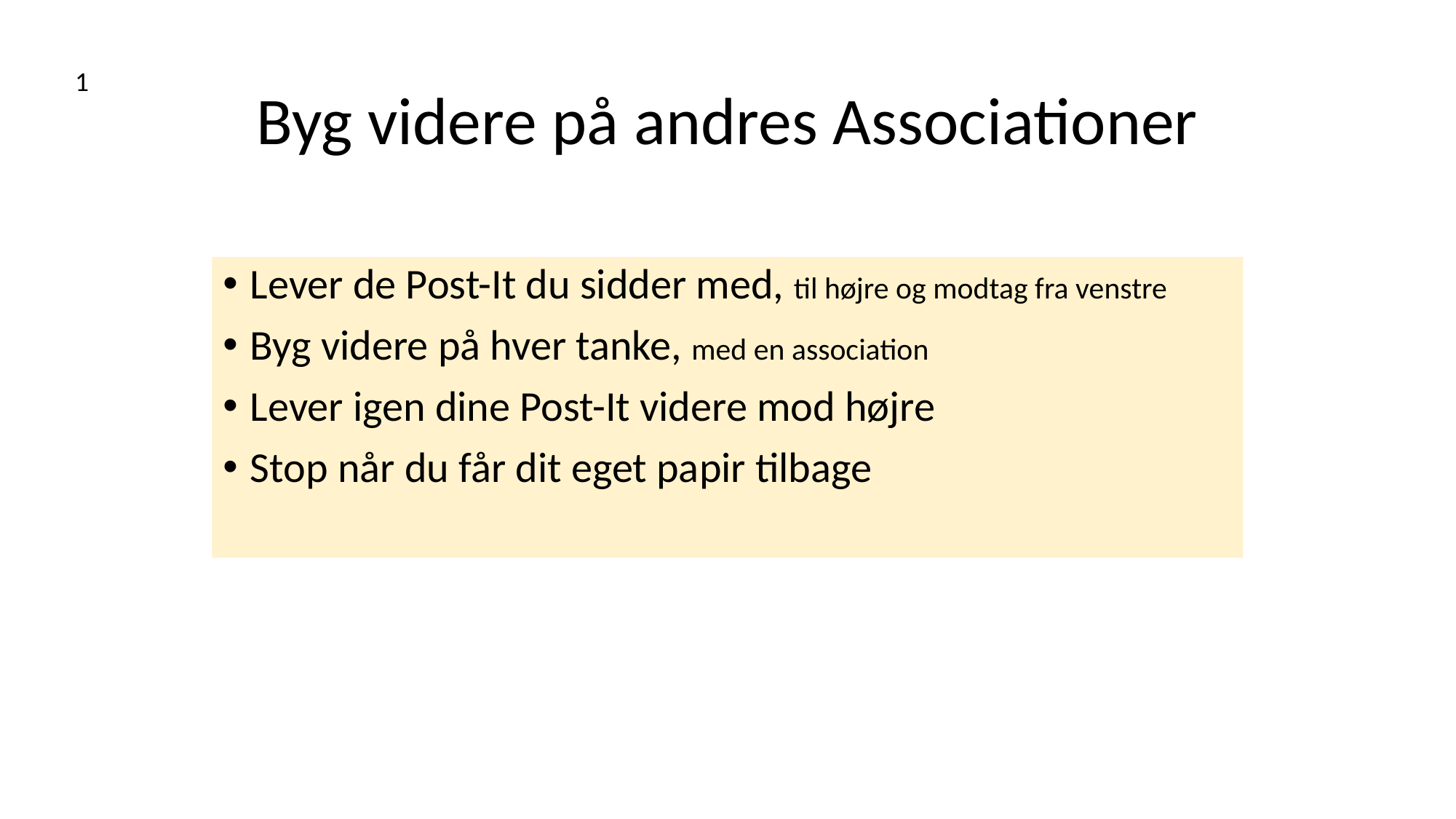

# Byg videre på andres Associationer
1
Lever de Post-It du sidder med, til højre og modtag fra venstre
Byg videre på hver tanke, med en association
Lever igen dine Post-It videre mod højre
Stop når du får dit eget papir tilbage